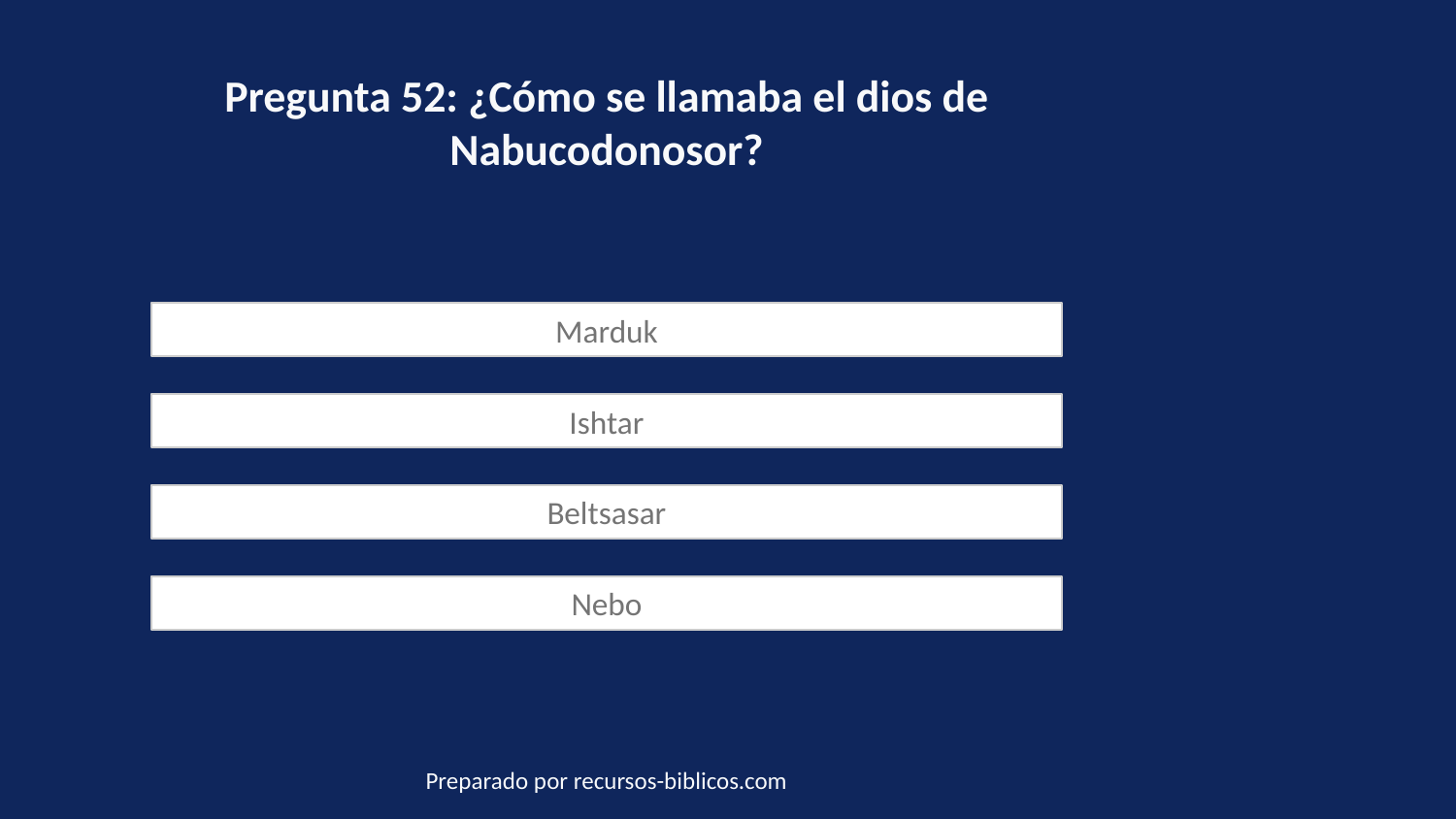

Pregunta 52: ¿Cómo se llamaba el dios de Nabucodonosor?
Marduk
Ishtar
Beltsasar
Nebo
Preparado por recursos-biblicos.com